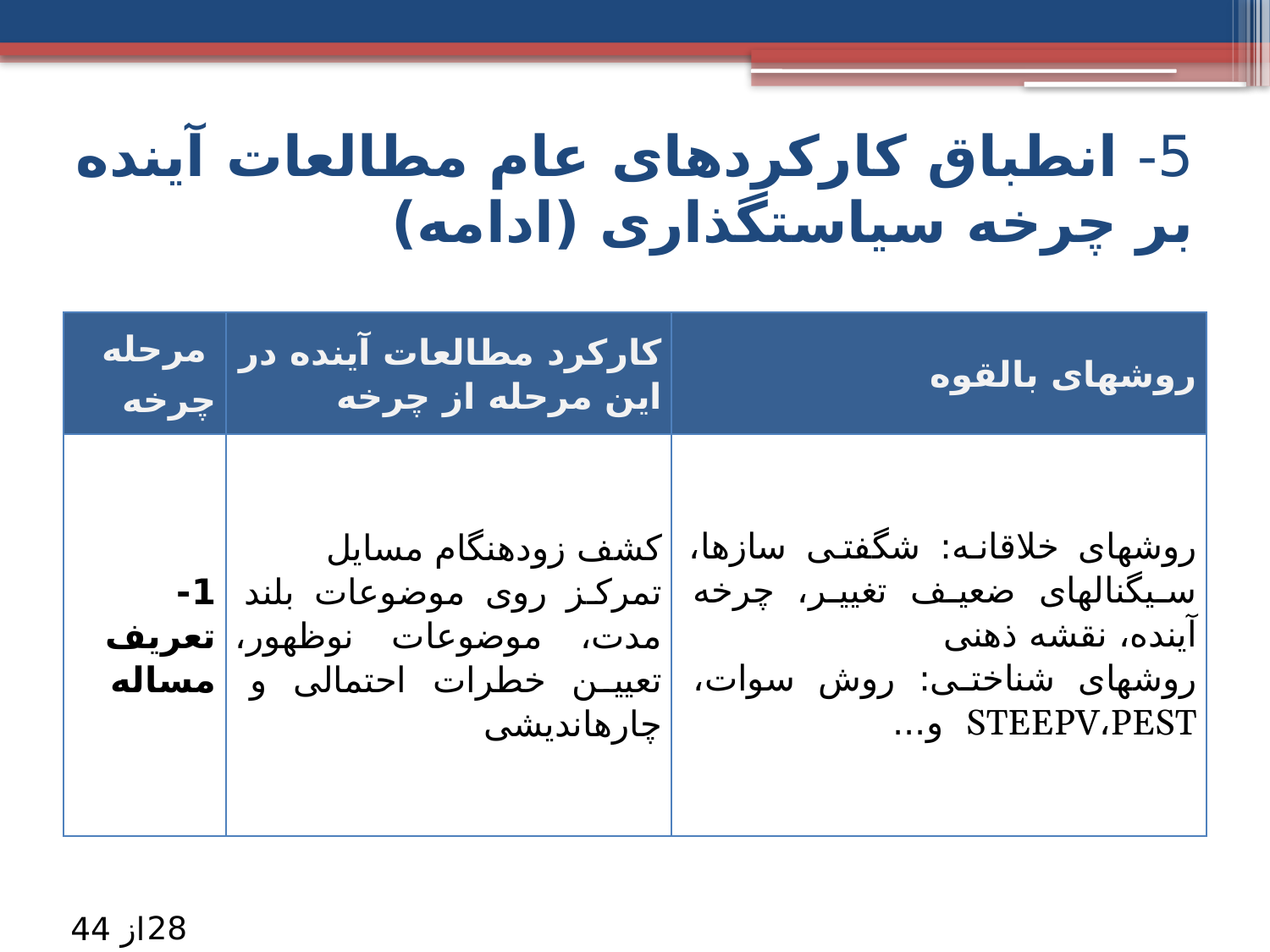

5- انطباق کارکردهای عام مطالعات آینده بر چرخه سیاستگذاری (ادامه)
| مرحله چرخه | کارکرد مطالعات آینده در این مرحله از چرخه | روش­های بالقوه |
| --- | --- | --- |
| 1-تعریف مساله | کشف زودهنگام مسایل تمرکز روی موضوعات بلند مدت، موضوعات نوظهور، تعیین خطرات احتمالی و چاره­اندیشی | روش­های خلاقانه: شگفتی سازها، سیگنالهای ضعیف تغییر، چرخه آینده، نقشه ذهنی روش­های شناختی: روش سوات، STEEPV،PEST و... |
28
از 44